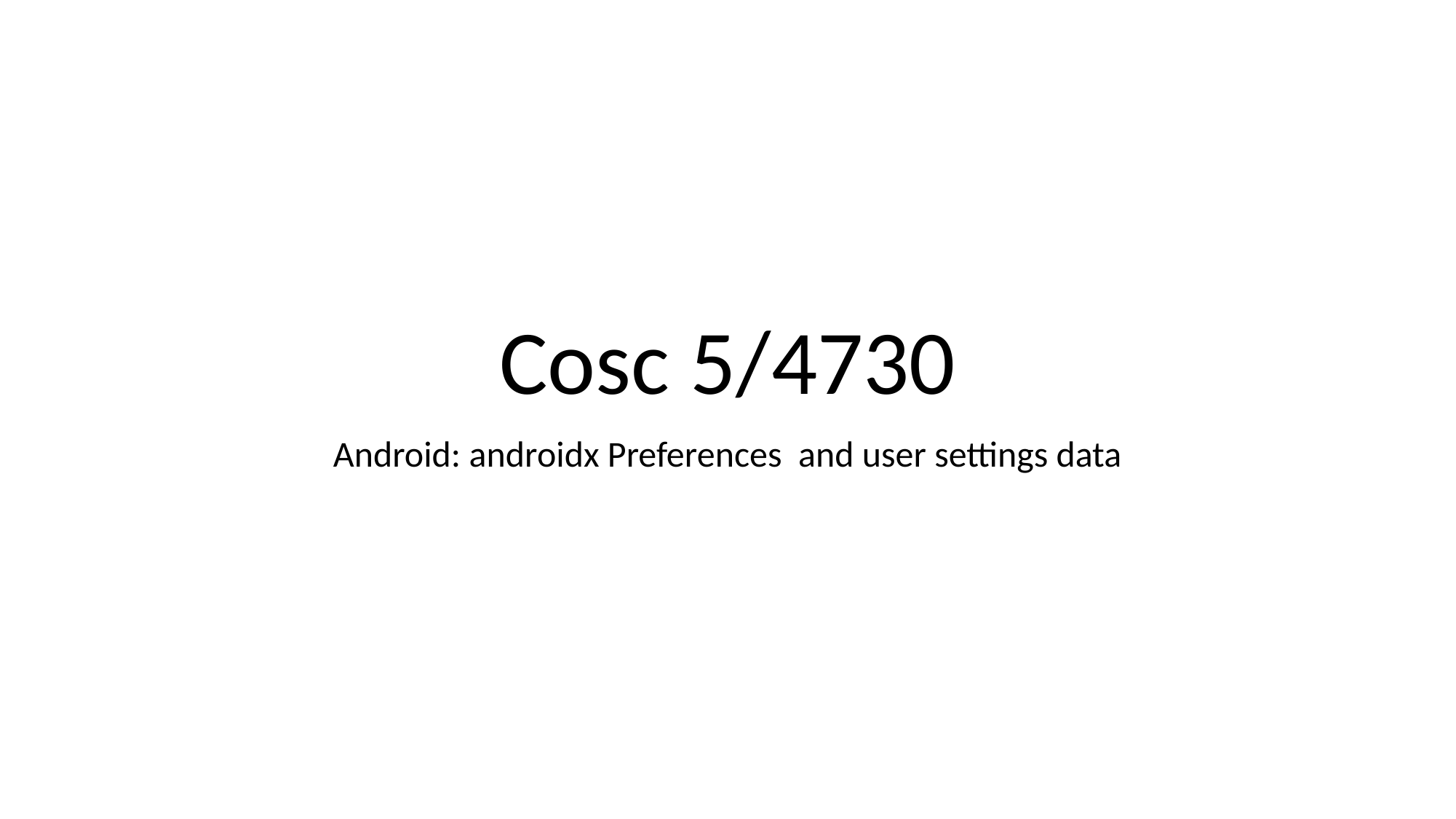

# Cosc 5/4730
Android: androidx Preferences  and user settings data